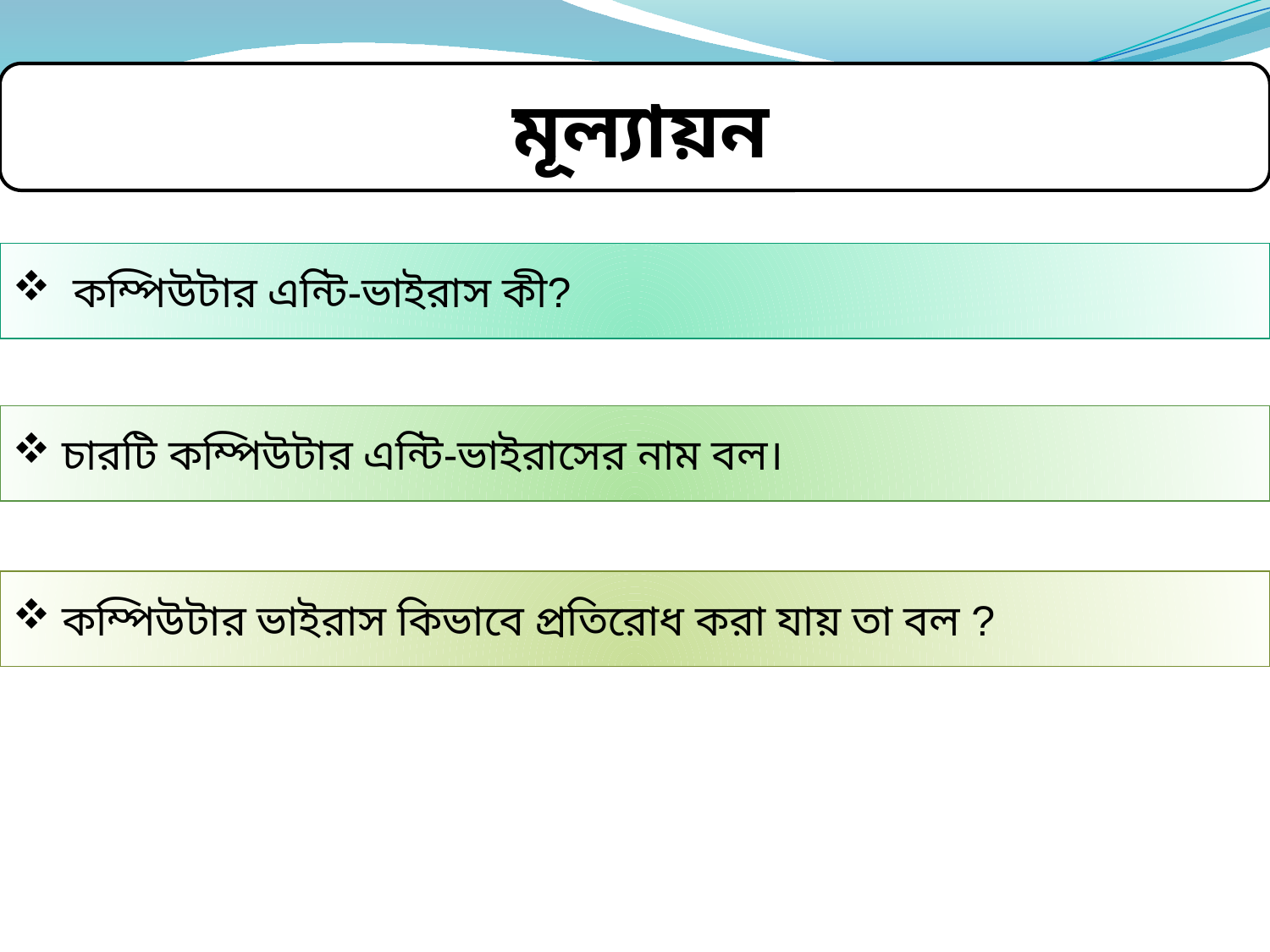

মূল্যায়ন
  কম্পিউটার এন্টি-ভাইরাস কী?
‌ চারটি কম্পিউটার এন্টি-ভাইরাসের নাম বল।
 কম্পিউটার ভাইরাস কিভাবে প্রতিরোধ করা যায় তা বল ?